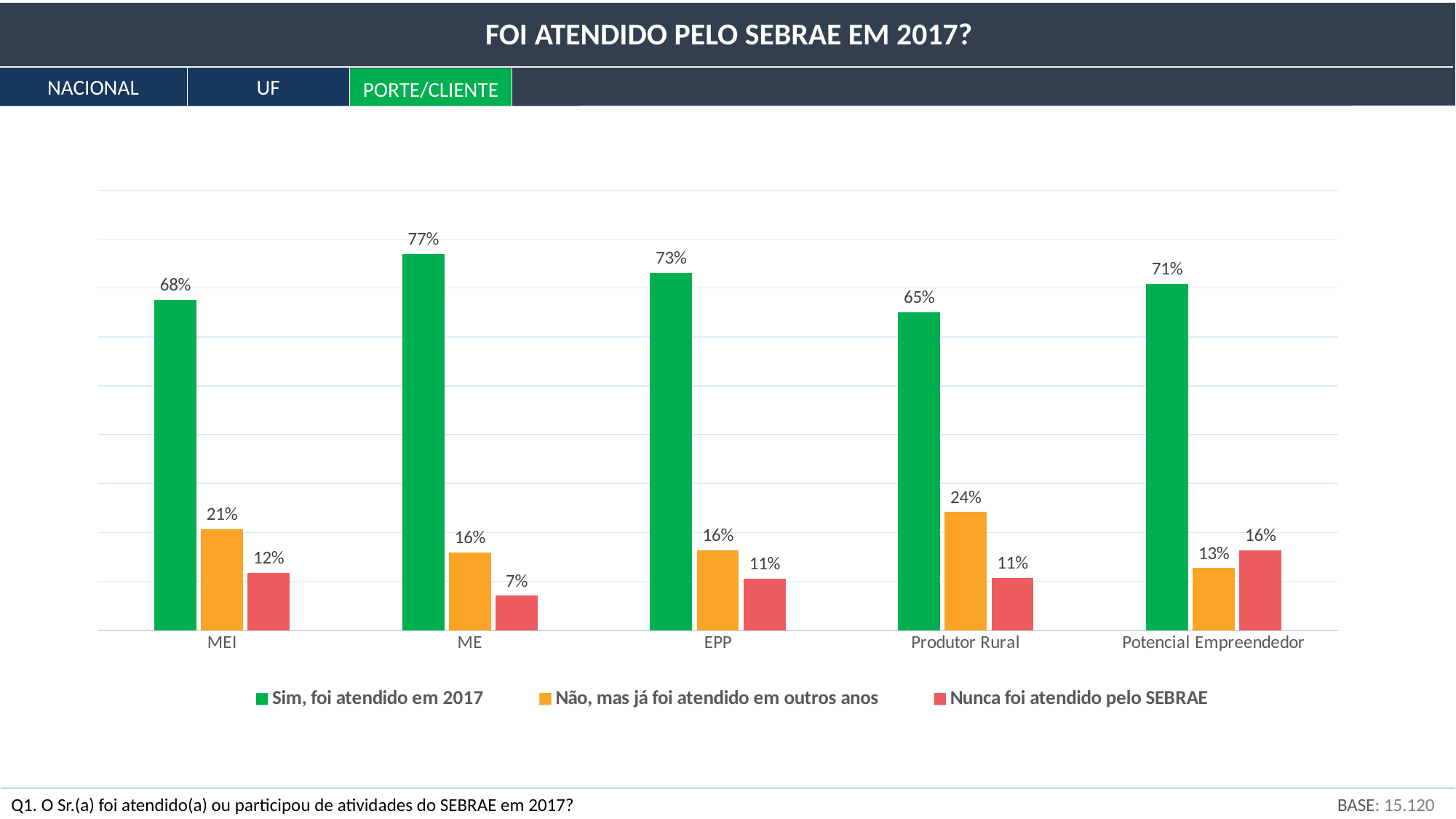

FOI ATENDIDO PELO SEBRAE EM 2017?
NACIONAL
UF
PORTE/CLIENTE

### Chart

| Category | Sim, foi atendido em 2017 | Não, mas já foi atendido em outros anos | Nunca foi atendido pelo SEBRAE |
|---|---|---|---|
| MEI | 0.6755164467819996 | 0.20700222698662582 | 0.11748132623137458 |
| ME | 0.7700892777078334 | 0.15896740592482594 | 0.07094331636734064 |
| EPP | 0.7308319486443808 | 0.16356702754584954 | 0.10560102380976953 |
| Produtor Rural | 0.6503975438872708 | 0.2420688026450445 | 0.10753365346768479 |
| Potencial Empreendedor | 0.7090550628159409 | 0.1273330918621756 | 0.1636118453218835 |
BASE: 15.120
Q1. O Sr.(a) foi atendido(a) ou participou de atividades do SEBRAE em 2017?